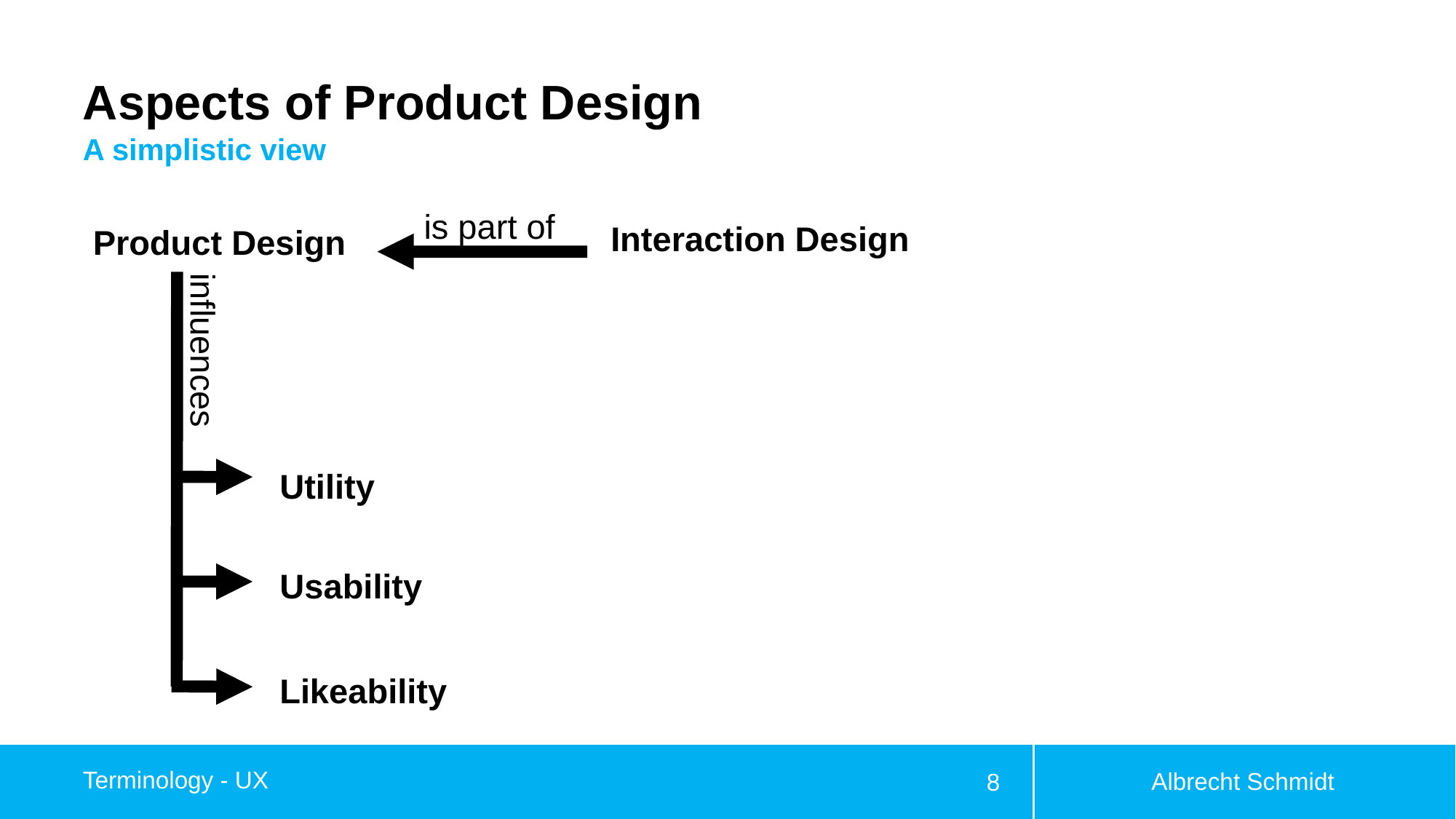

# Aspects of Product Design
A simplistic view

is part of
Interaction Design
Product Design

influences
Utility

Usability

Likeability

Albrecht Schmidt
Terminology - UX
8